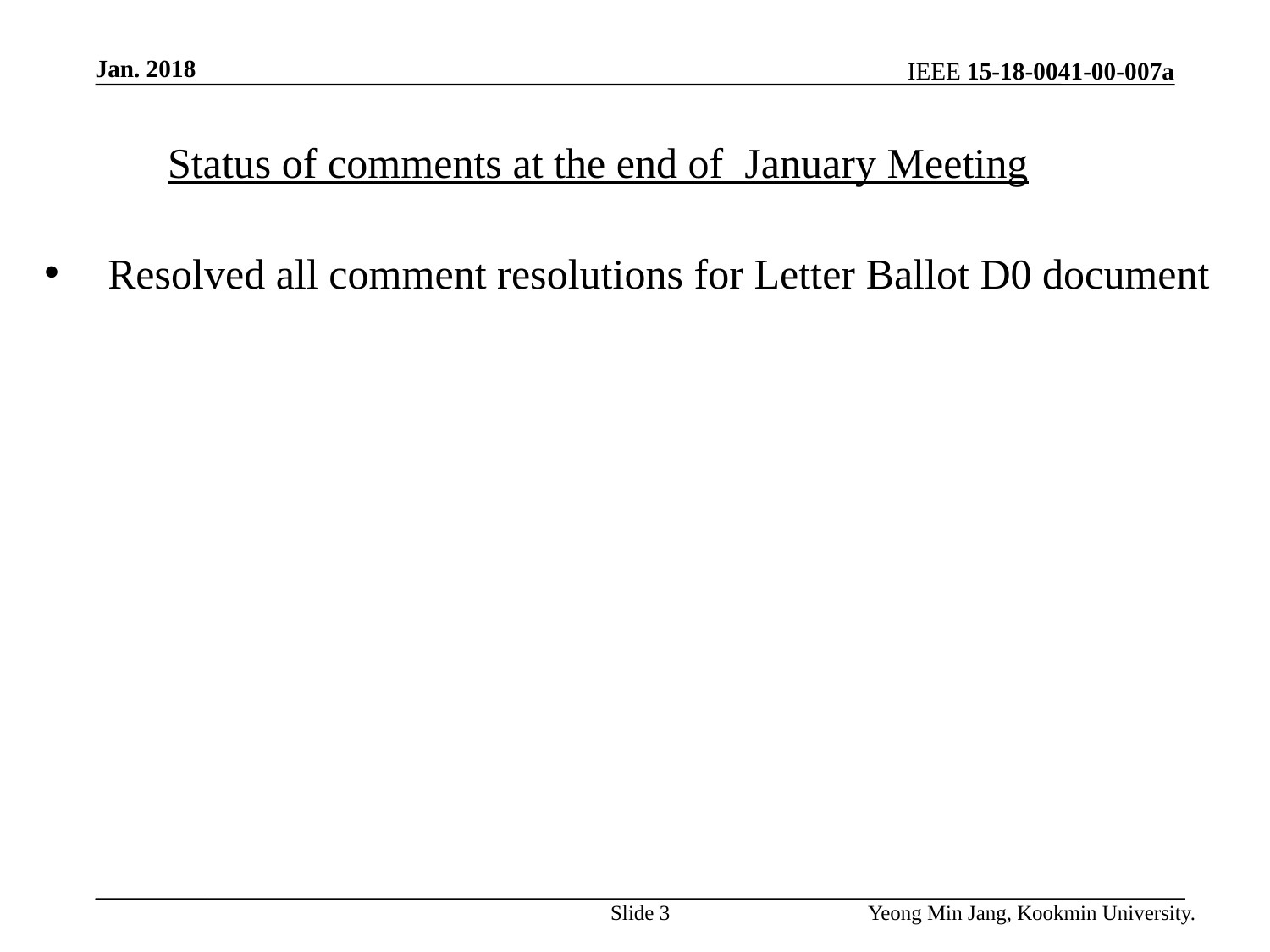

Jan. 2018
Status of comments at the end of  January Meeting
Resolved all comment resolutions for Letter Ballot D0 document

Slide 3
Yeong Min Jang, Kookmin University.